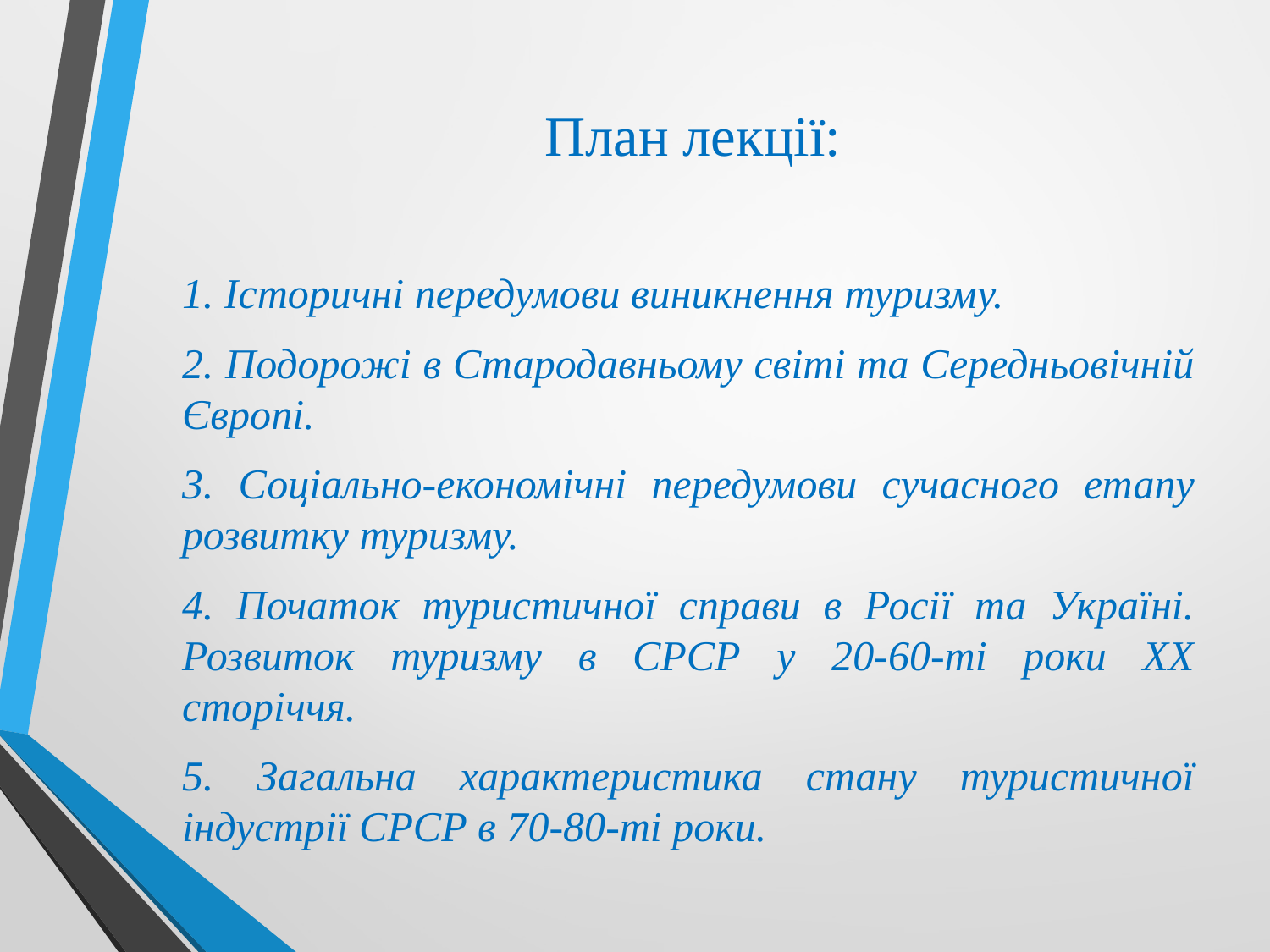

# План лекції:
1. Історичні передумови виникнення туризму.
2. Подорожі в Стародавньому світі та Середньовічній Європі.
3. Соціально-економічні передумови сучасного етапу розвитку туризму.
4. Початок туристичної справи в Росії та Україні. Розвиток туризму в СРСР у 20-60-ті роки XX сторіччя.
5. Загальна характеристика стану туристичної індустрії СРСР в 70-80-ті роки.